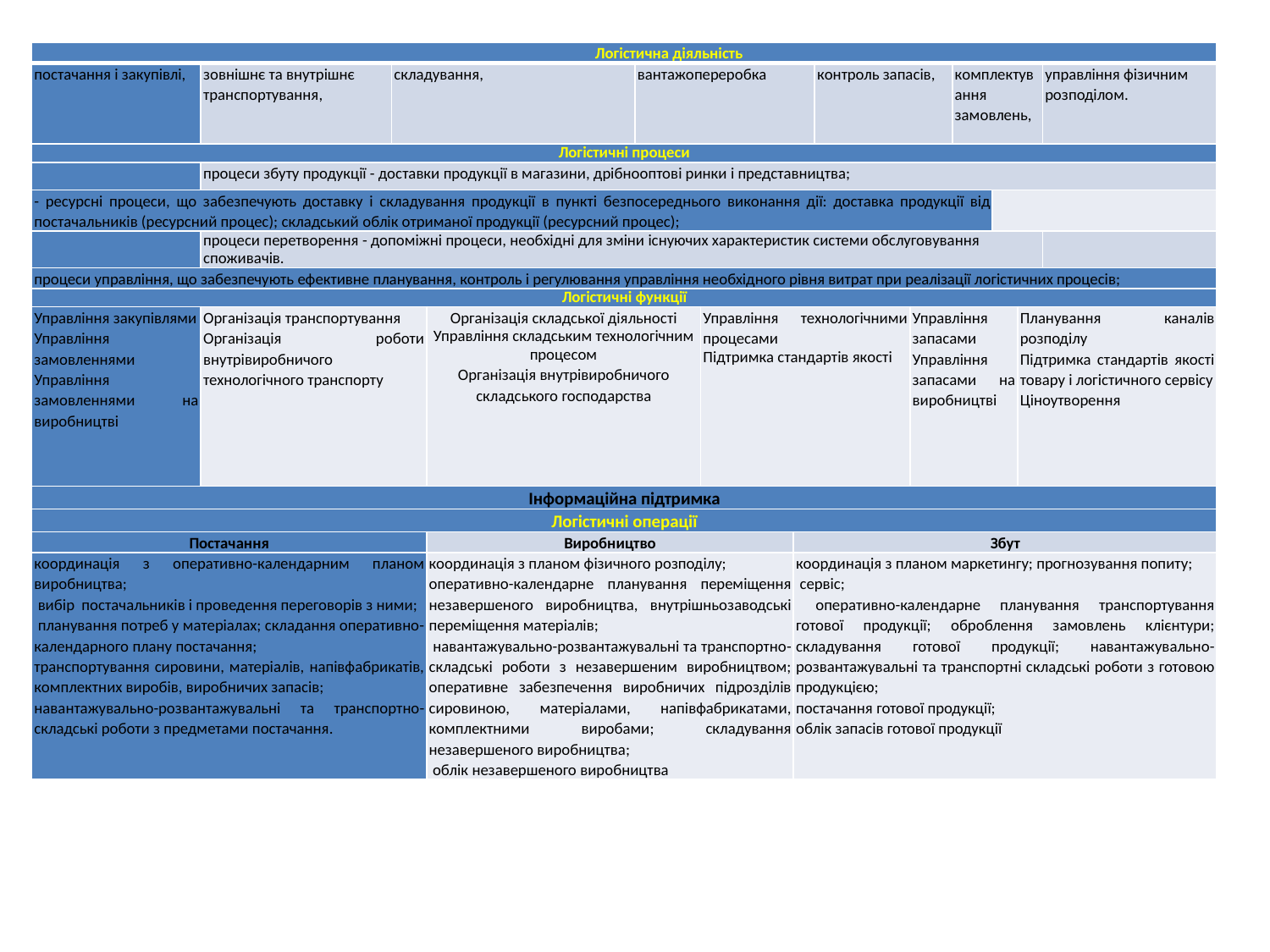

| Логістична діяльність |  |  |  |  |  |  |  |  |  |  |  |  |
| --- | --- | --- | --- | --- | --- | --- | --- | --- | --- | --- | --- | --- |
| постачання і закупівлі, | зовнішнє та внутрішнє транспортування, | складування, |  | вантажопереробка |  |  | контроль запасів, |  | комплектування замовлень, |  |  | управління фізичним розподілом. |
| Логістичні процеси |  |  |  |  |  |  |  |  |  |  |  |  |
|  | процеси збуту продукції - доставки продукції в магазини, дрібнооптові ринки і представництва; |  |  |  |  |  |  |  |  |  |  |  |
| - ресурсні процеси, що забезпечують доставку і складування продукції в пункті безпосереднього виконання дії: доставка продукції від постачальників (ресурсний процес); складський облік отриманої продукції (ресурсний процес); |  |  |  |  |  |  |  |  |  |  |  |  |
|  | процеси перетворення - допоміжні процеси, необхідні для зміни існуючих характеристик системи обслуговування споживачів. |  |  |  |  |  |  |  |  |  |  |  |
| процеси управління, що забезпечують ефективне планування, контроль і регулювання управління необхідного рівня витрат при реалізації логістичних процесів; |  |  |  |  |  |  |  |  |  |  |  |  |
| Логістичні функції |  |  |  |  |  |  |  |  |  |  |  |  |
| Управління закупівлями Управління замовленнями Управління замовленнями на виробництві | Організація транспортування Організація роботи внутрівиробничого технологічного транспорту |  | Організація складської діяльності Управління складським технологічним процесом Організація внутрівиробничого складського господарства |  | Управління технологічними процесами Підтримка стандартів якості |  |  | Управління запасами Управління запасами на виробництві |  |  | Планування каналів розподілу Підтримка стандартів якості товару і логістичного сервісу Ціноутворення |  |
| Інформаційна підтримка |  |  |  |  |  |  |  |  |  |  |  |  |
| Логістичні операції |  |  |  |  |  |  |  |  |  |  |  |  |
| Постачання |  |  | Виробництво |  |  | Збут |  |  |  |  |  |  |
| координація з оперативно-календарним планом виробництва; вибір постачальників і проведення переговорів з ними; планування потреб у матеріалах; складання оперативно-календарного плану постачання; транспортування сировини, матеріалів, напівфабрикатів, комплектних виробів, виробничих запасів; навантажувально-розвантажувальні та транспортно-складські роботи з предметами постачання. |  |  | координація з планом фізичного розподілу; оперативно-календарне планування переміщення незавершеного виробництва, внутрішньозаводські переміщення матеріалів; навантажувально-розвантажувальні та транспортно-складські роботи з незавершеним виробництвом; оперативне забезпечення виробничих підрозділів сировиною, матеріалами, напівфабрикатами, комплектними виробами; складування незавершеного виробництва; облік незавершеного виробництва |  |  | координація з планом маркетингу; прогнозування попиту; сервіс; оперативно-календарне планування транспортування готової продукції; оброблення замовлень клієнтури; складування готової продукції; навантажувально-розвантажувальні та транспортні складські роботи з готовою продукцією; постачання готової продукції; облік запасів готової продукції |  |  |  |  |  |  |